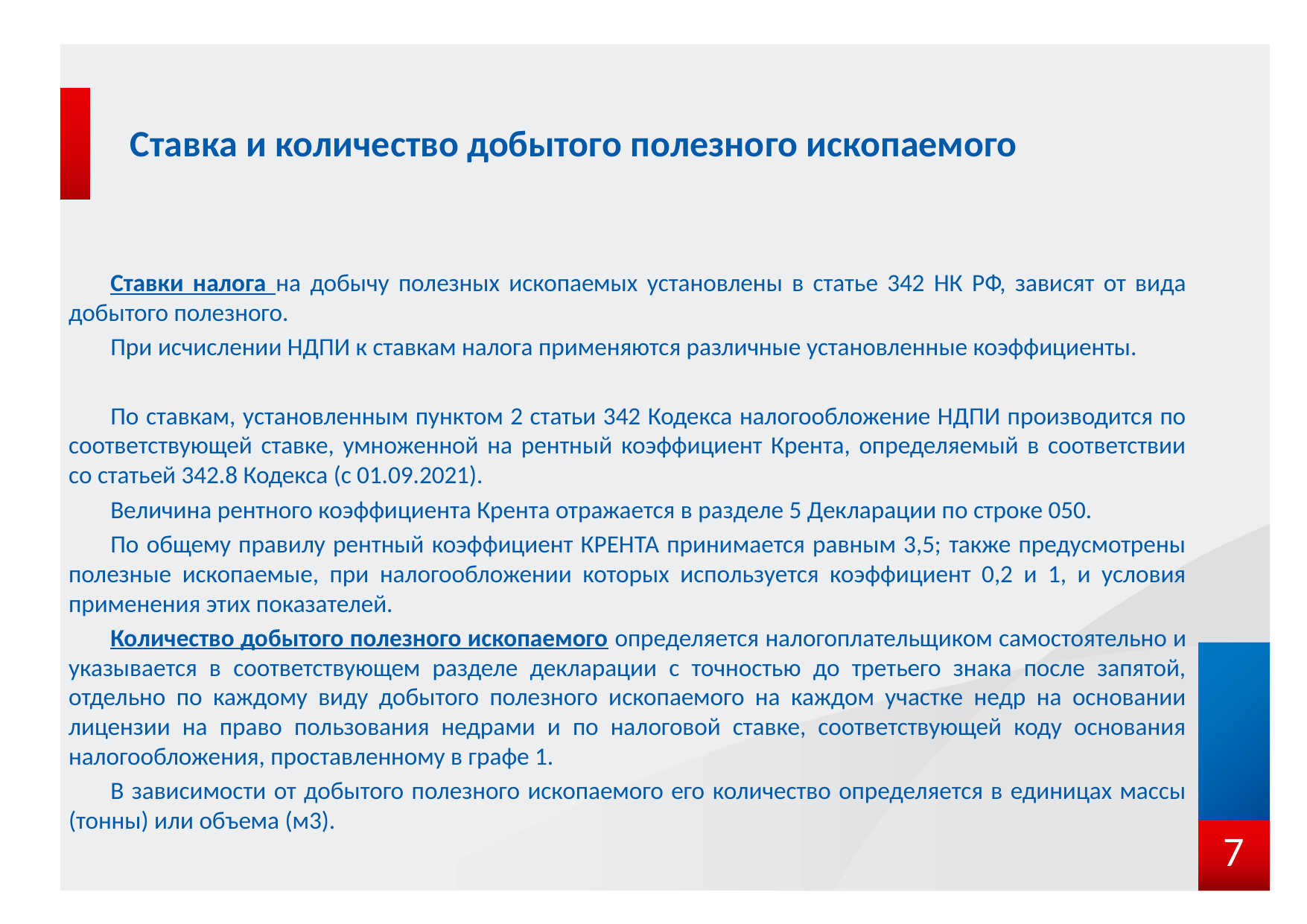

# Ставка и количество добытого полезного ископаемого

Ставки налога на добычу полезных ископаемых установлены в статье 342 НК РФ, зависят от вида добытого полезного.
При исчислении НДПИ к ставкам налога применяются различные установленные коэффициенты.

По ставкам, установленным пунктом 2 статьи 342 Кодекса налогообложение НДПИ производится по соответствующей ставке, умноженной на рентный коэффициент Крента, определяемый в соответствии со статьей 342.8 Кодекса (с 01.09.2021).
Величина рентного коэффициента Крента отражается в разделе 5 Декларации по строке 050.
По общему правилу рентный коэффициент КРЕНТА принимается равным 3,5; также предусмотрены полезные ископаемые, при налогообложении которых используется коэффициент 0,2 и 1, и условия применения этих показателей.
Количество добытого полезного ископаемого определяется налогоплательщиком самостоятельно и указывается в соответствующем разделе декларации с точностью до третьего знака после запятой, отдельно по каждому виду добытого полезного ископаемого на каждом участке недр на основании лицензии на право пользования недрами и по налоговой ставке, соответствующей коду основания налогообложения, проставленному в графе 1.
В зависимости от добытого полезного ископаемого его количество определяется в единицах массы (тонны) или объема (м3).
7